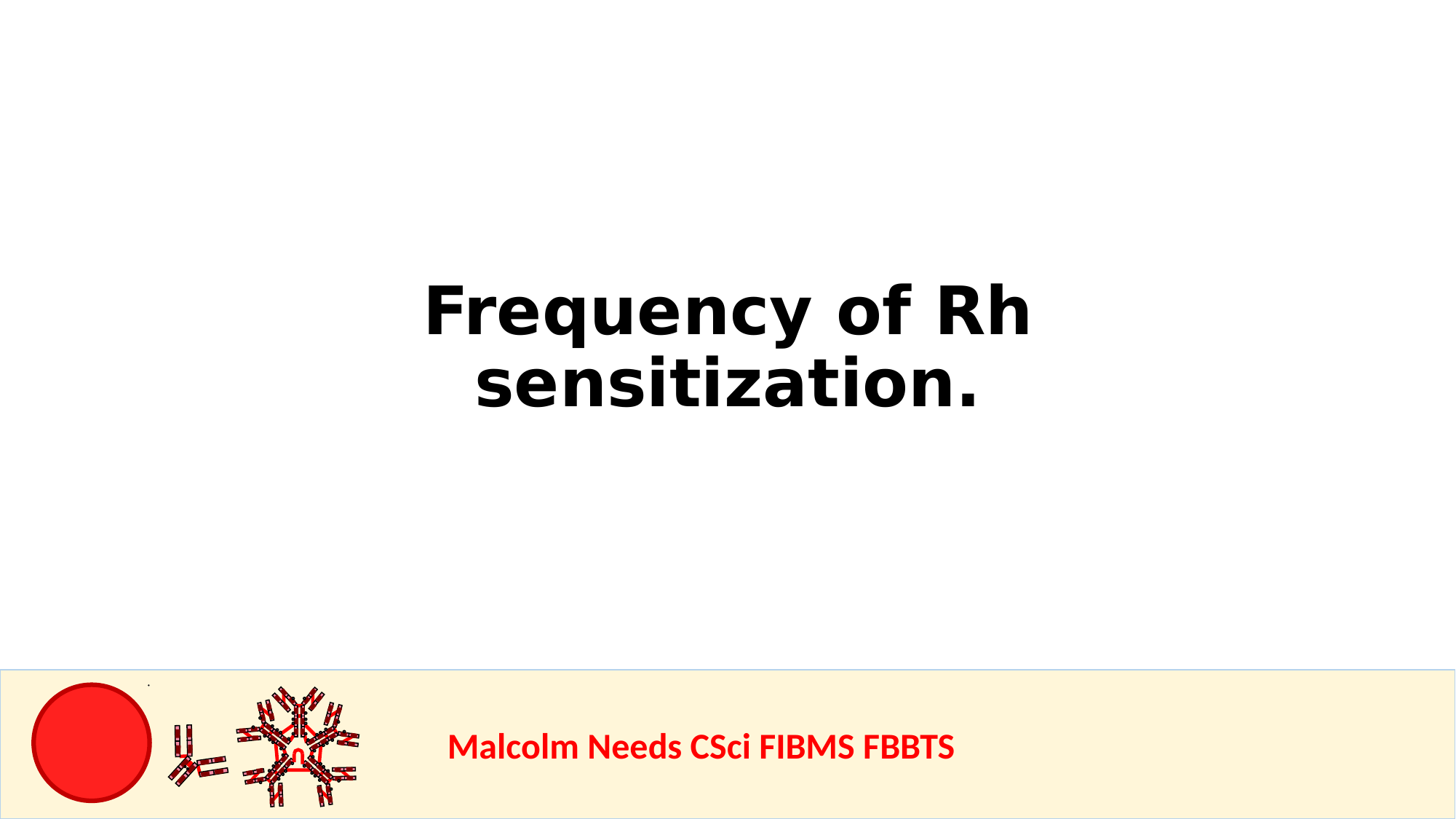

Frequency of Rh sensitization.
				Malcolm Needs CSci FIBMS FBBTS